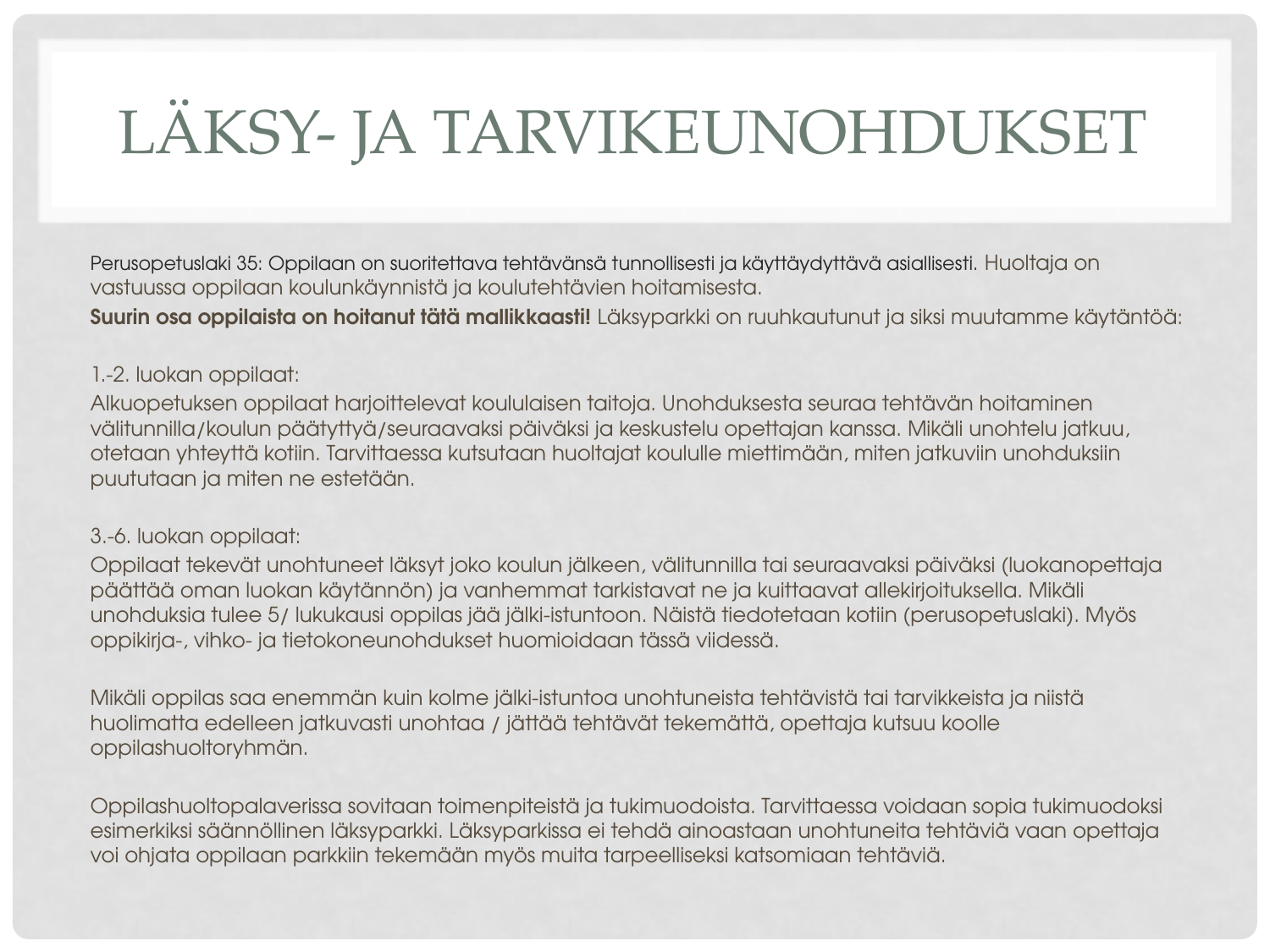

# Läksy- ja tarvikeunohdukset
Perusopetuslaki 35: Oppilaan on suoritettava tehtävänsä tunnollisesti ja käyttäydyttävä asiallisesti. Huoltaja on vastuussa oppilaan koulunkäynnistä ja koulutehtävien hoitamisesta.
Suurin osa oppilaista on hoitanut tätä mallikkaasti! Läksyparkki on ruuhkautunut ja siksi muutamme käytäntöä:

1.-2. luokan oppilaat:
Alkuopetuksen oppilaat harjoittelevat koululaisen taitoja. Unohduksesta seuraa tehtävän hoitaminen välitunnilla/koulun päätyttyä/seuraavaksi päiväksi ja keskustelu opettajan kanssa. Mikäli unohtelu jatkuu, otetaan yhteyttä kotiin. Tarvittaessa kutsutaan huoltajat koululle miettimään, miten jatkuviin unohduksiin puututaan ja miten ne estetään.

3.-6. luokan oppilaat:
Oppilaat tekevät unohtuneet läksyt joko koulun jälkeen, välitunnilla tai seuraavaksi päiväksi (luokanopettaja päättää oman luokan käytännön) ja vanhemmat tarkistavat ne ja kuittaavat allekirjoituksella. Mikäli unohduksia tulee 5/ lukukausi oppilas jää jälki-istuntoon. Näistä tiedotetaan kotiin (perusopetuslaki). Myös oppikirja-, vihko- ja tietokoneunohdukset huomioidaan tässä viidessä.

Mikäli oppilas saa enemmän kuin kolme jälki-istuntoa unohtuneista tehtävistä tai tarvikkeista ja niistä huolimatta edelleen jatkuvasti unohtaa / jättää tehtävät tekemättä, opettaja kutsuu koolle oppilashuoltoryhmän.

Oppilashuoltopalaverissa sovitaan toimenpiteistä ja tukimuodoista. Tarvittaessa voidaan sopia tukimuodoksi esimerkiksi säännöllinen läksyparkki. Läksyparkissa ei tehdä ainoastaan unohtuneita tehtäviä vaan opettaja voi ohjata oppilaan parkkiin tekemään myös muita tarpeelliseksi katsomiaan tehtäviä.